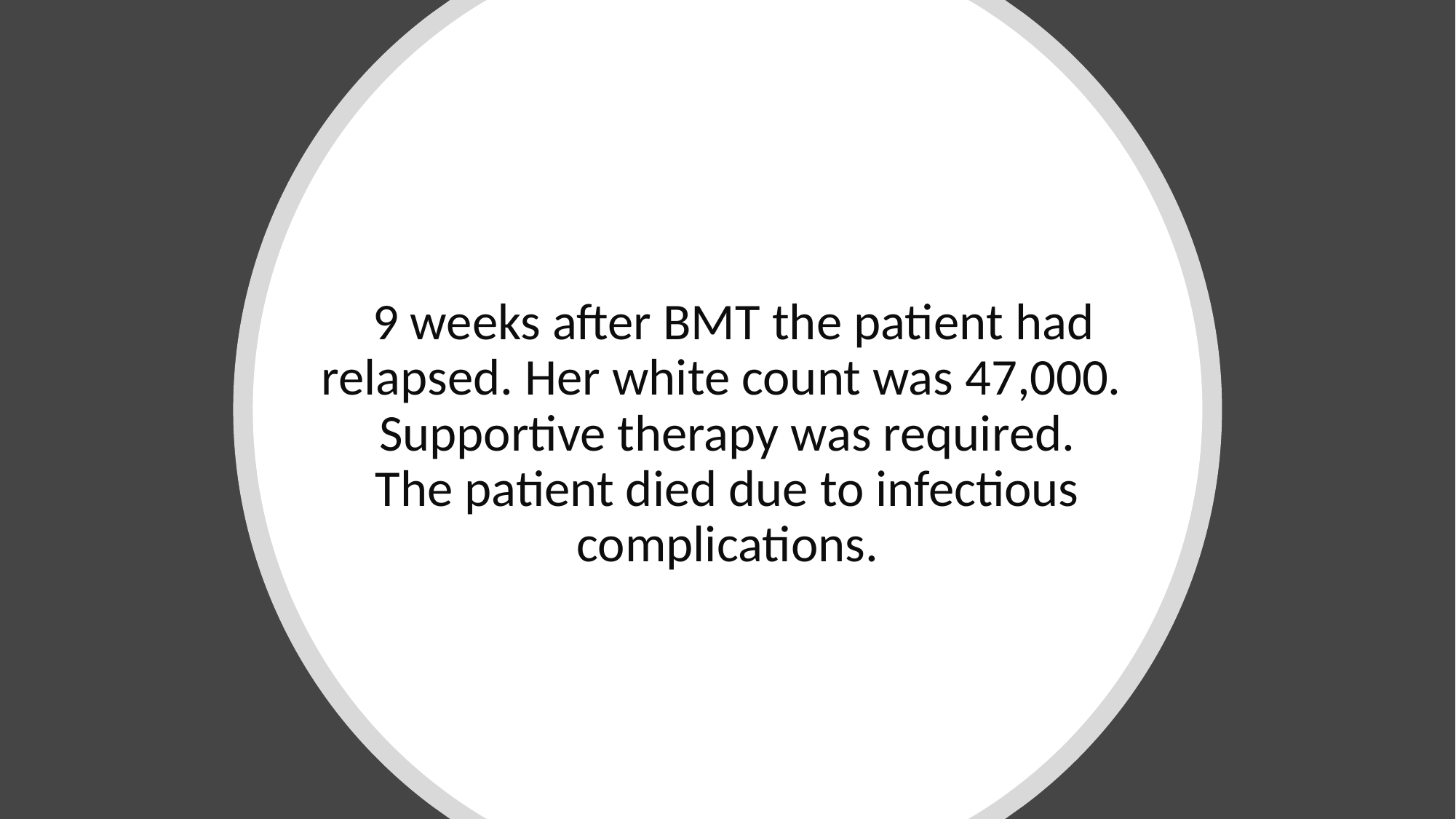

# 9 weeks after BMT the patient had relapsed. Her white count was 47,000. Supportive therapy was required. The patient died due to infectious complications.